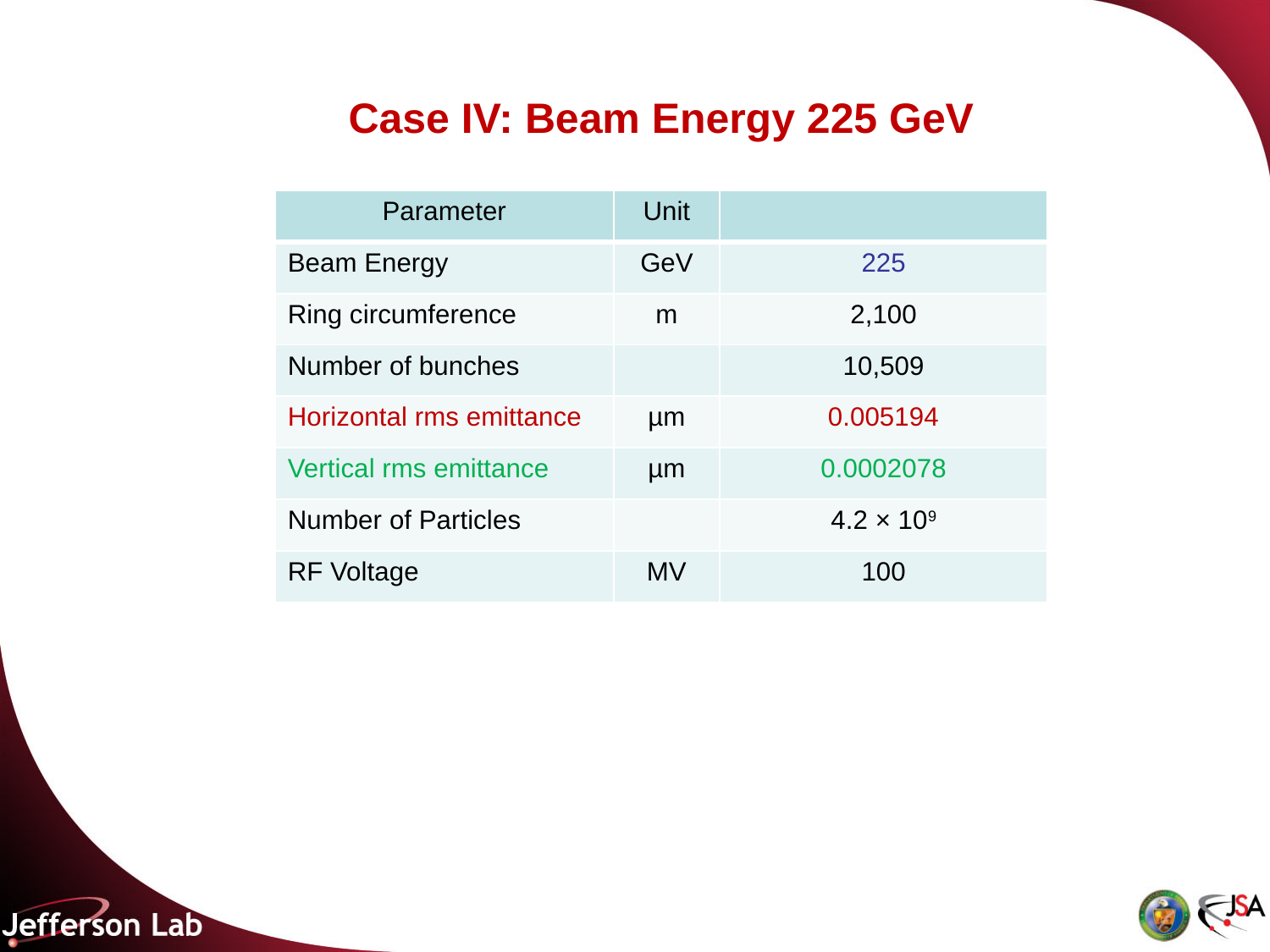

Case IV: Beam Energy 225 GeV
| Parameter | Unit |  |
| --- | --- | --- |
| Beam Energy | GeV | 225 |
| Ring circumference | m | 2,100 |
| Number of bunches |  | 10,509 |
| Horizontal rms emittance | µm | 0.005194 |
| Vertical rms emittance | µm | 0.0002078 |
| Number of Particles |  | 4.2 × 109 |
| RF Voltage | MV | 100 |